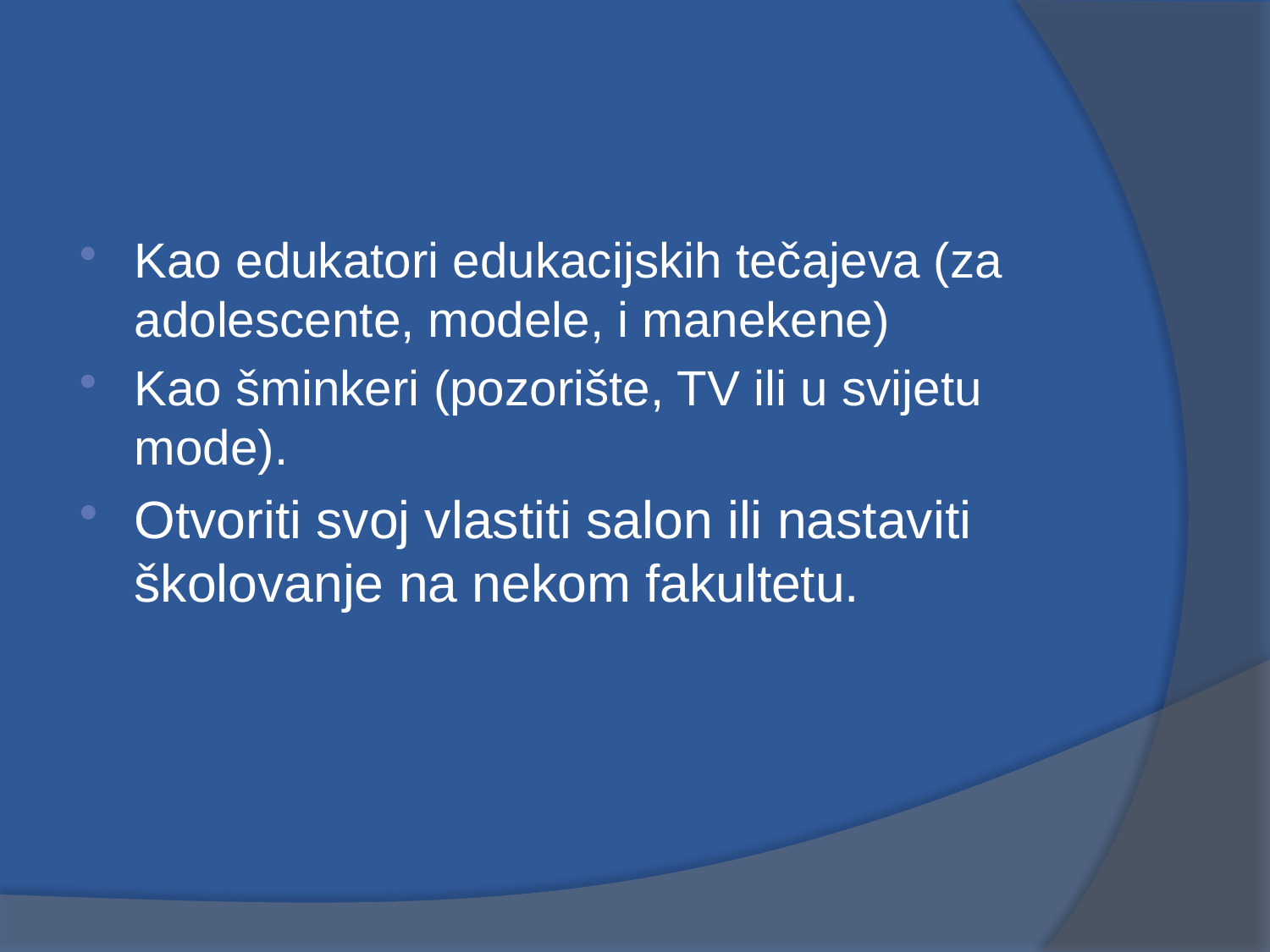

#
Kao edukatori edukacijskih tečajeva (za adolescente, modele, i manekene)
Kao šminkeri (pozorište, TV ili u svijetu mode).
Otvoriti svoj vlastiti salon ili nastaviti školovanje na nekom fakultetu.